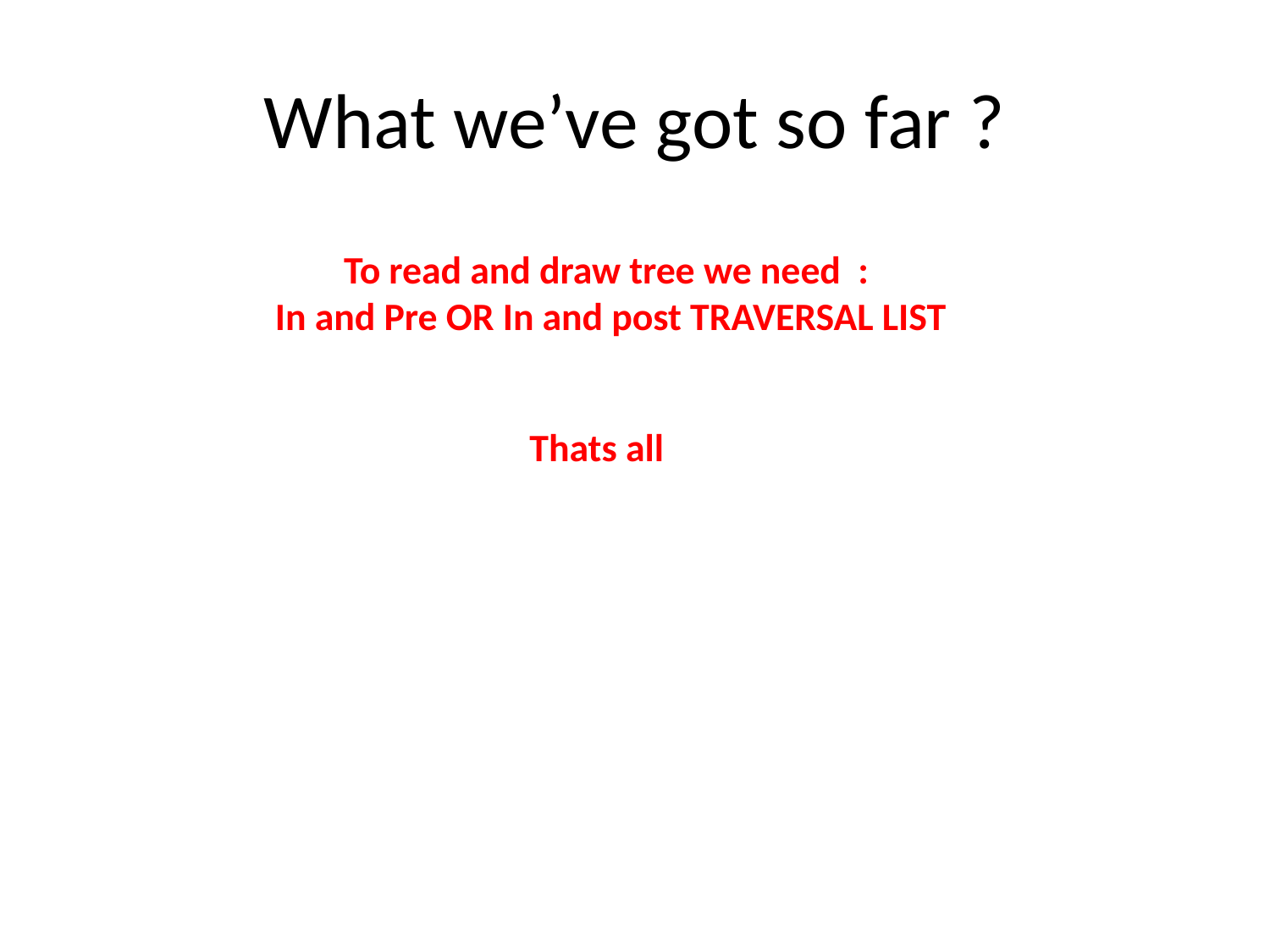

# What we’ve got so far ?
To read and draw tree we need  :
In and Pre OR In and post TRAVERSAL LIST
Thats all